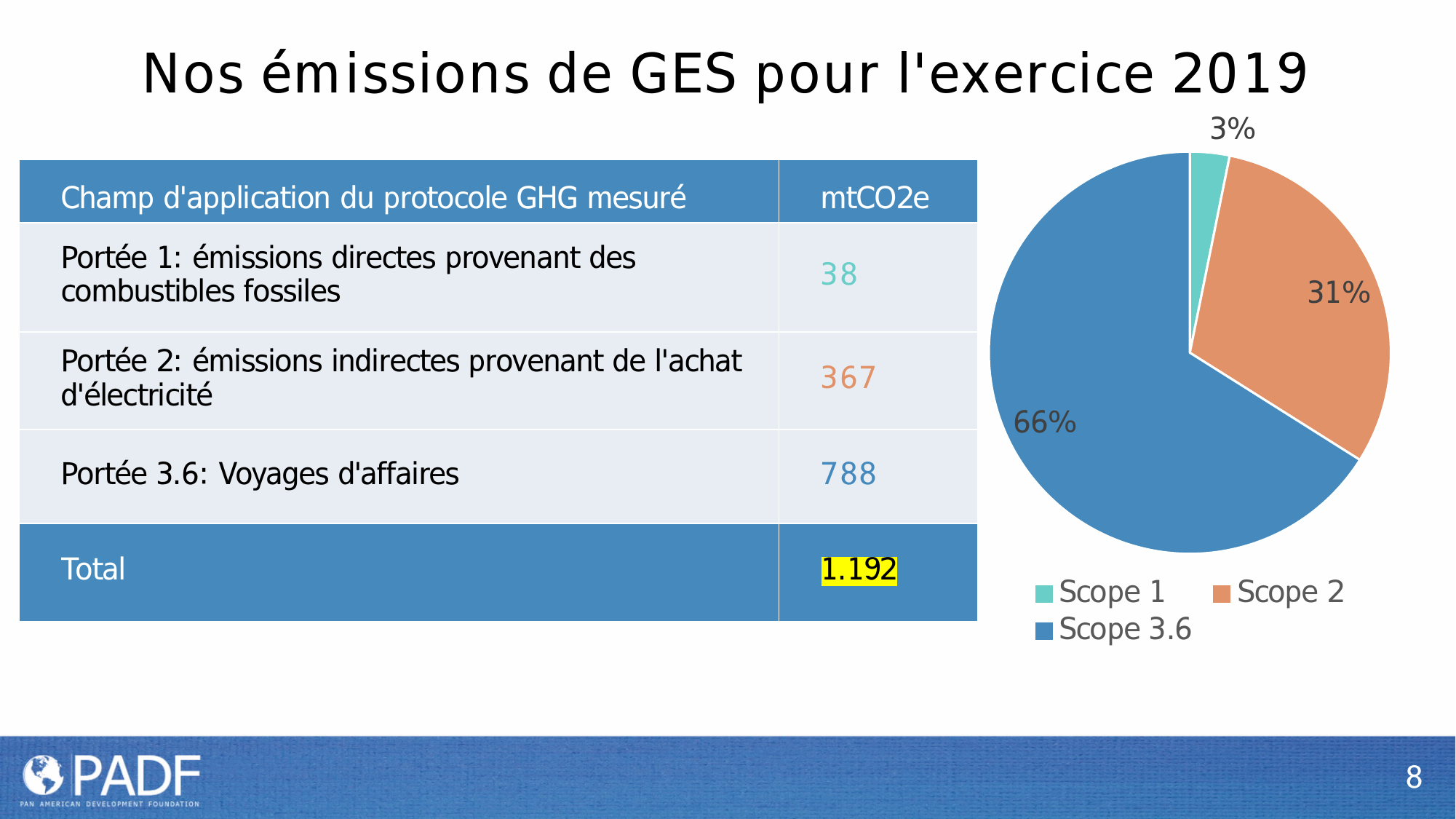

Nos émissions de GES pour l'exercice 2019

### Chart

| Category | tons CO2e |
|---|---|
| Scope 1 | 38.0 |
| Scope 2 | 367.0 |
| Scope 3.6 | 788.0 |
| Champ d'application du protocole GHG mesuré | mtCO2e |
| --- | --- |
| Portée 1: émissions directes provenant des combustibles fossiles | 38 |
| Portée 2: émissions indirectes provenant de l'achat d'électricité | 367 |
| Portée 3.6: Voyages d'affaires | 788 |
| Total | 1.192 |
8